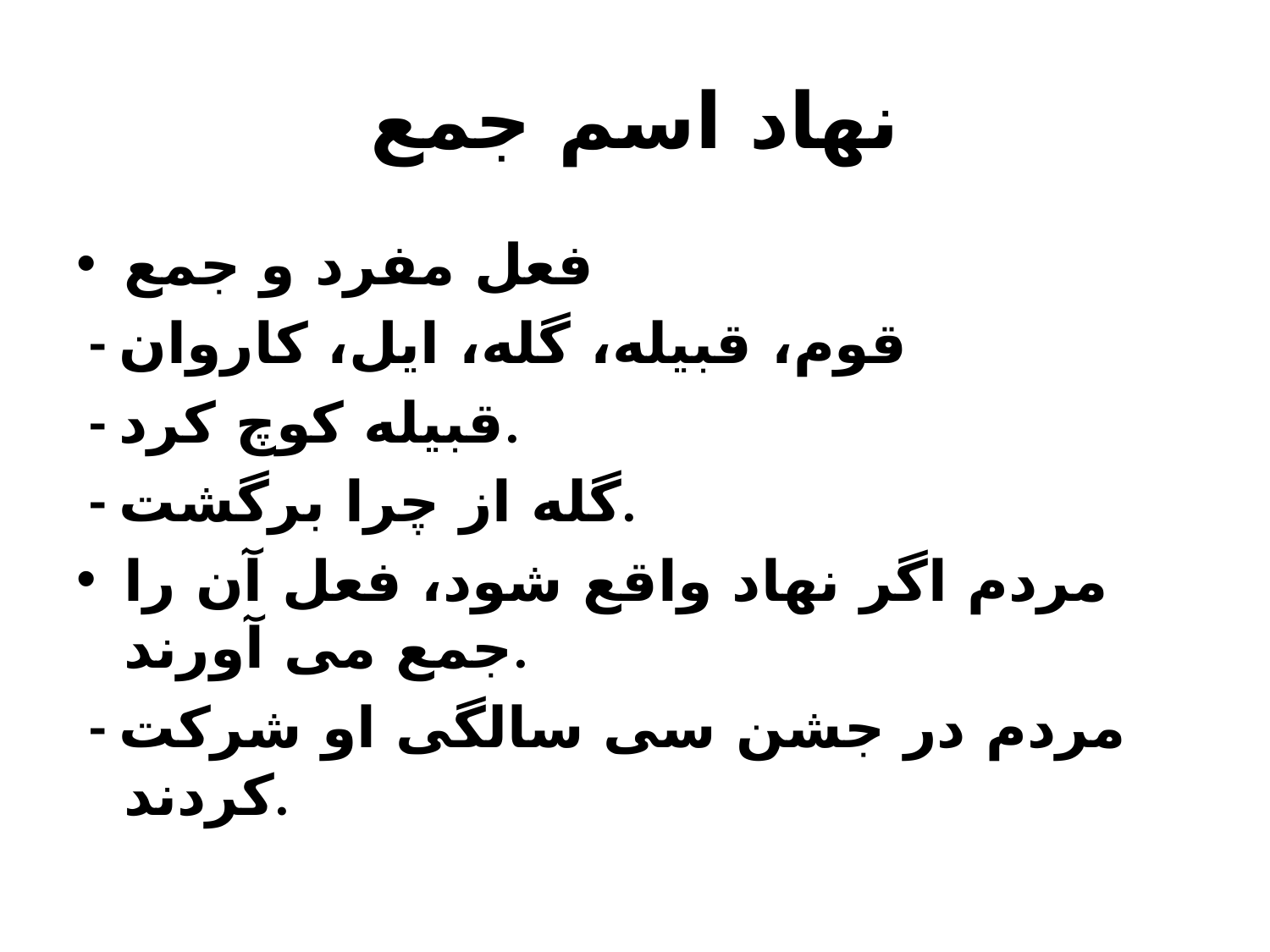

# نهاد اسم جمع
فعل مفرد و جمع
 - قوم، قبيله، گله، ايل، کاروان
 - قبيله کوچ کرد.
 - گله از چرا برگشت.
مردم اگر نهاد واقع شود، فعل آن را جمع می آورند.
 - مردم در جشن سی سالگی او شرکت کردند.